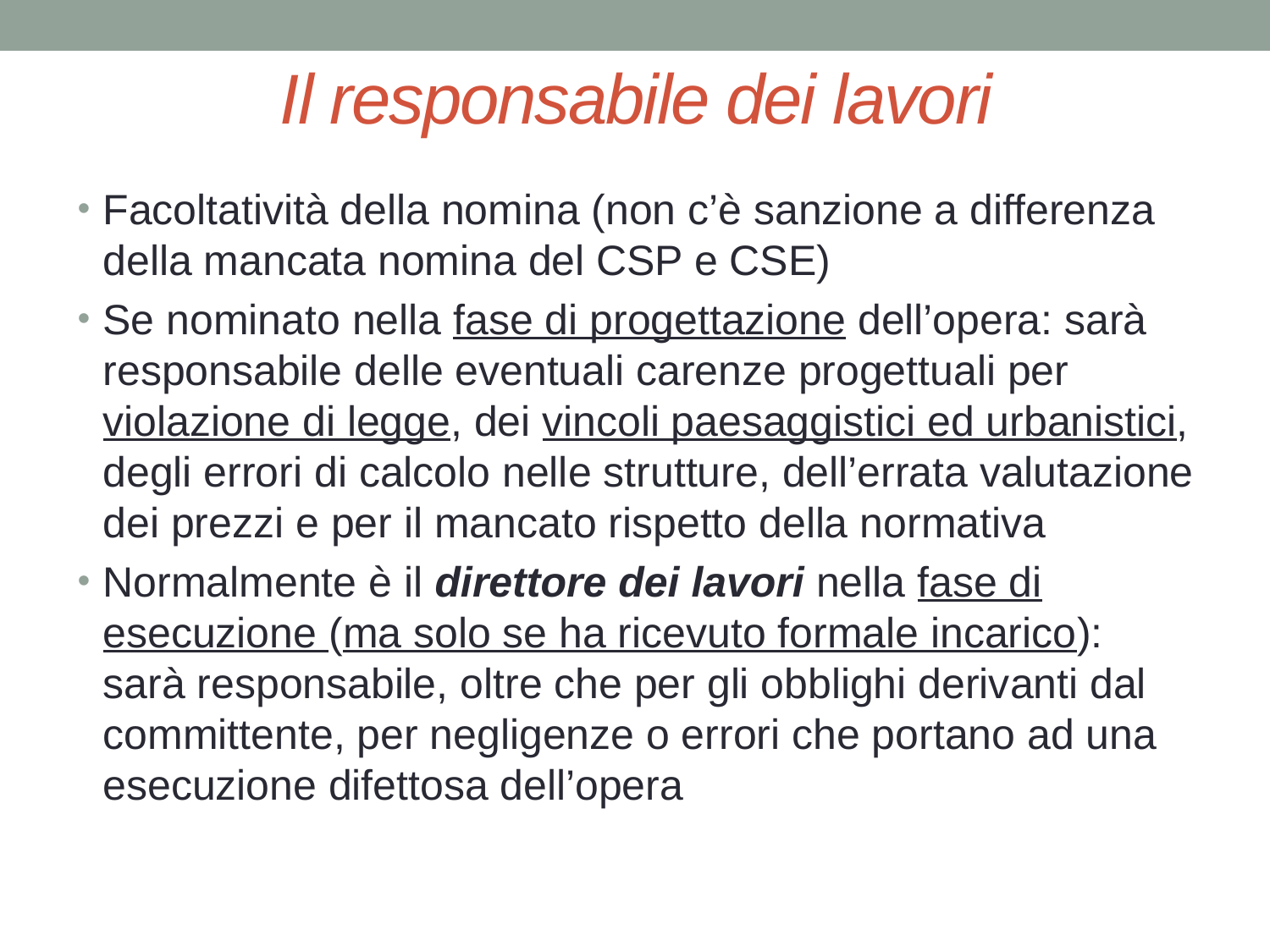

# Il responsabile dei lavori
Facoltatività della nomina (non c’è sanzione a differenza della mancata nomina del CSP e CSE)
Se nominato nella fase di progettazione dell’opera: sarà responsabile delle eventuali carenze progettuali per violazione di legge, dei vincoli paesaggistici ed urbanistici, degli errori di calcolo nelle strutture, dell’errata valutazione dei prezzi e per il mancato rispetto della normativa
Normalmente è il direttore dei lavori nella fase di esecuzione (ma solo se ha ricevuto formale incarico): sarà responsabile, oltre che per gli obblighi derivanti dal committente, per negligenze o errori che portano ad una esecuzione difettosa dell’opera